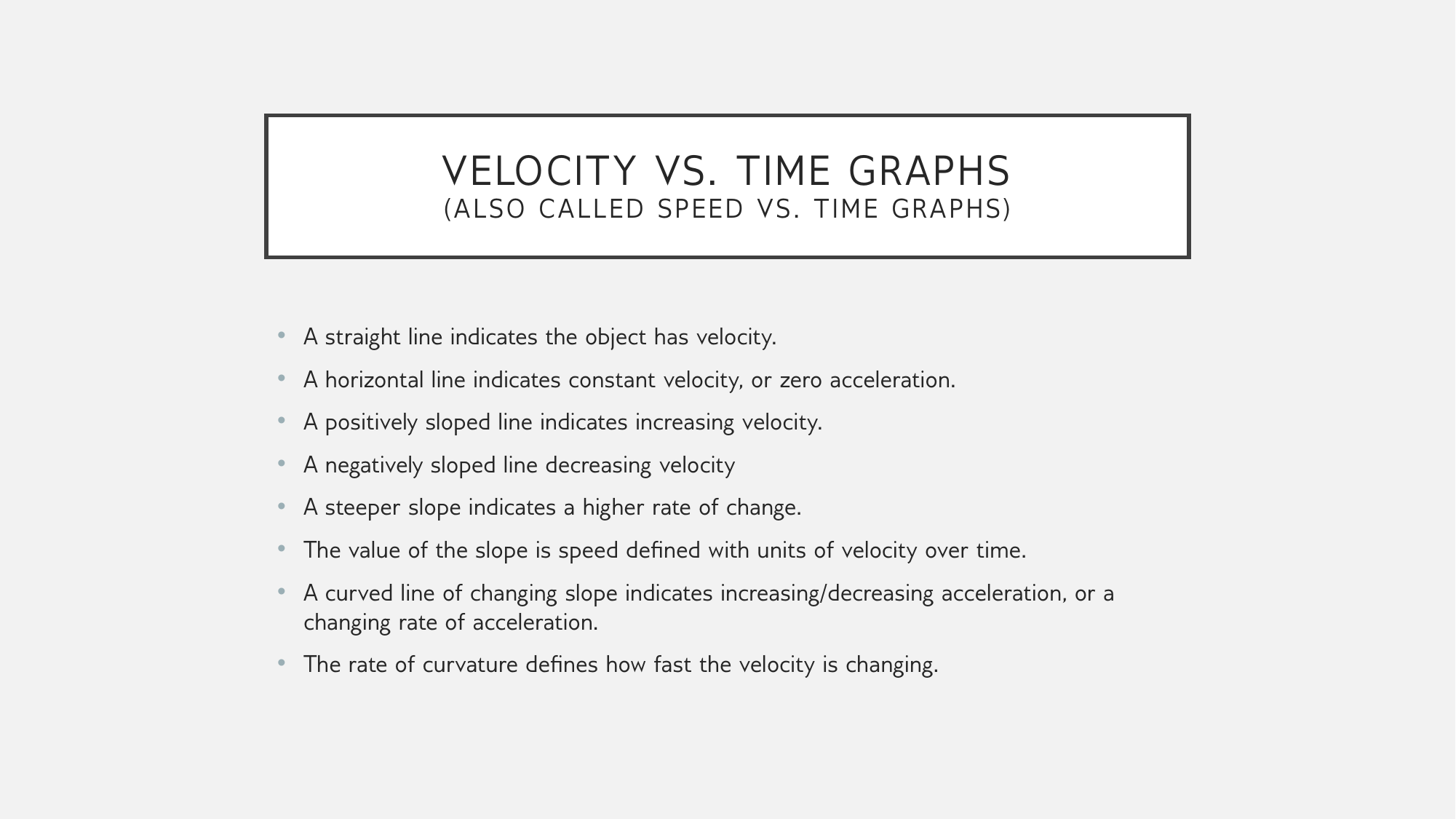

# Velocity vs. Time Graphs (also called Speed vs. Time Graphs)
A straight line indicates the object has velocity.
A horizontal line indicates constant velocity, or zero acceleration.
A positively sloped line indicates increasing velocity.
A negatively sloped line decreasing velocity
A steeper slope indicates a higher rate of change.
The value of the slope is speed defined with units of velocity over time.
A curved line of changing slope indicates increasing/decreasing acceleration, or a changing rate of acceleration.
The rate of curvature defines how fast the velocity is changing.